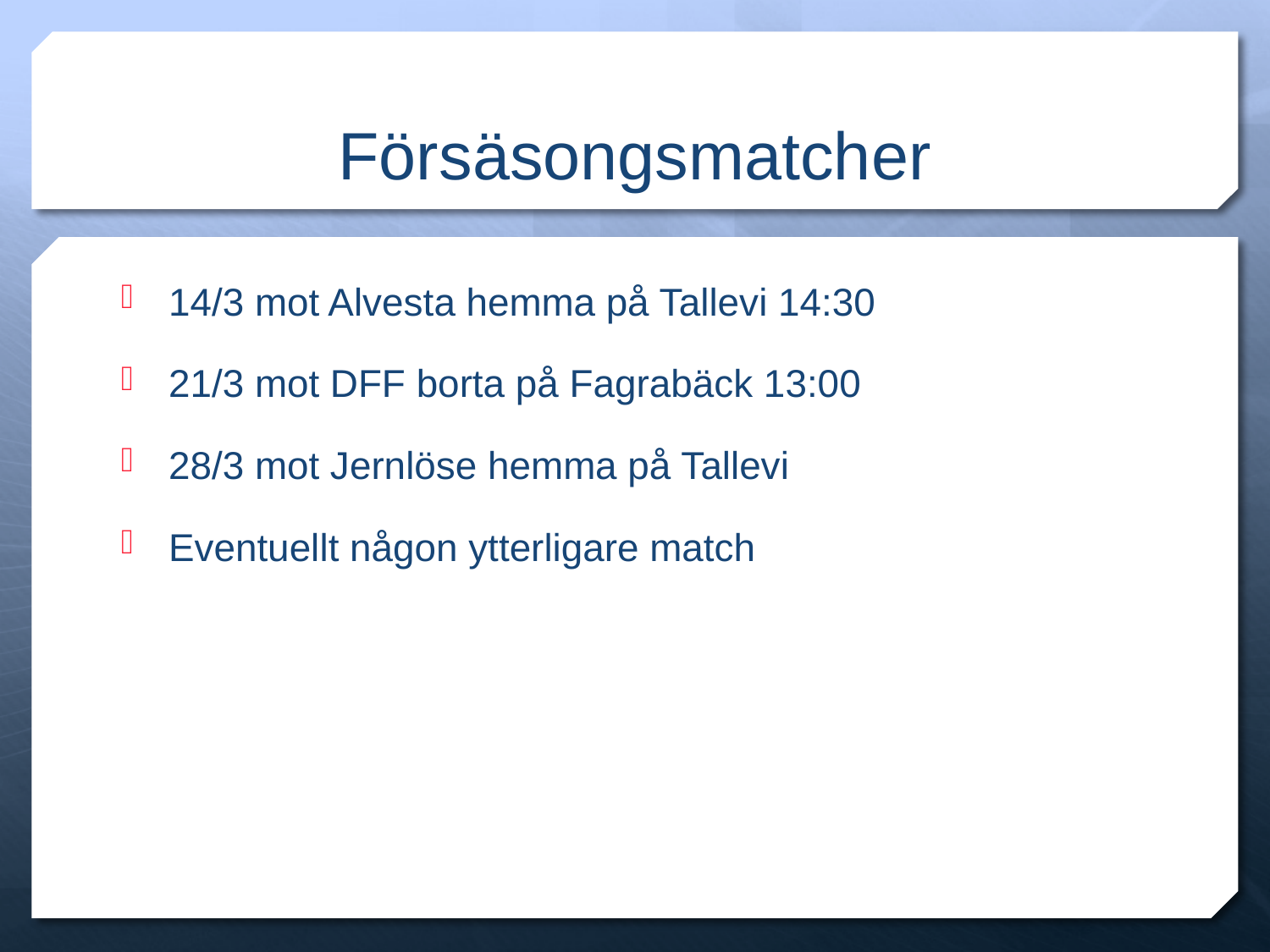

# Försäsongsmatcher
14/3 mot Alvesta hemma på Tallevi 14:30
21/3 mot DFF borta på Fagrabäck 13:00
28/3 mot Jernlöse hemma på Tallevi
Eventuellt någon ytterligare match